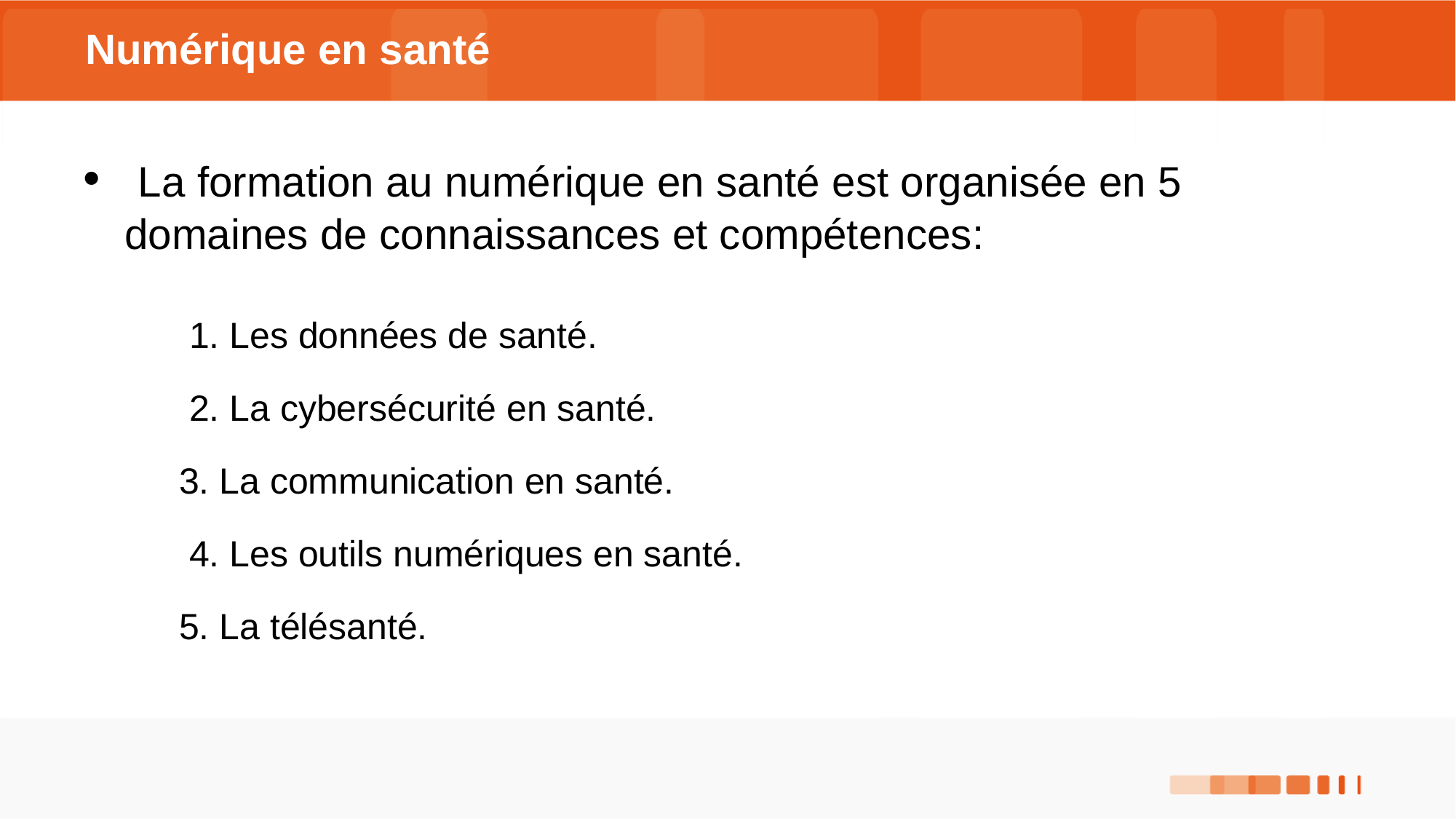

# Numérique en santé
 La formation au numérique en santé est organisée en 5 domaines de connaissances et compétences:

 1. Les données de santé.
 2. La cybersécurité en santé.
3. La communication en santé.
 4. Les outils numériques en santé.
5. La télésanté.